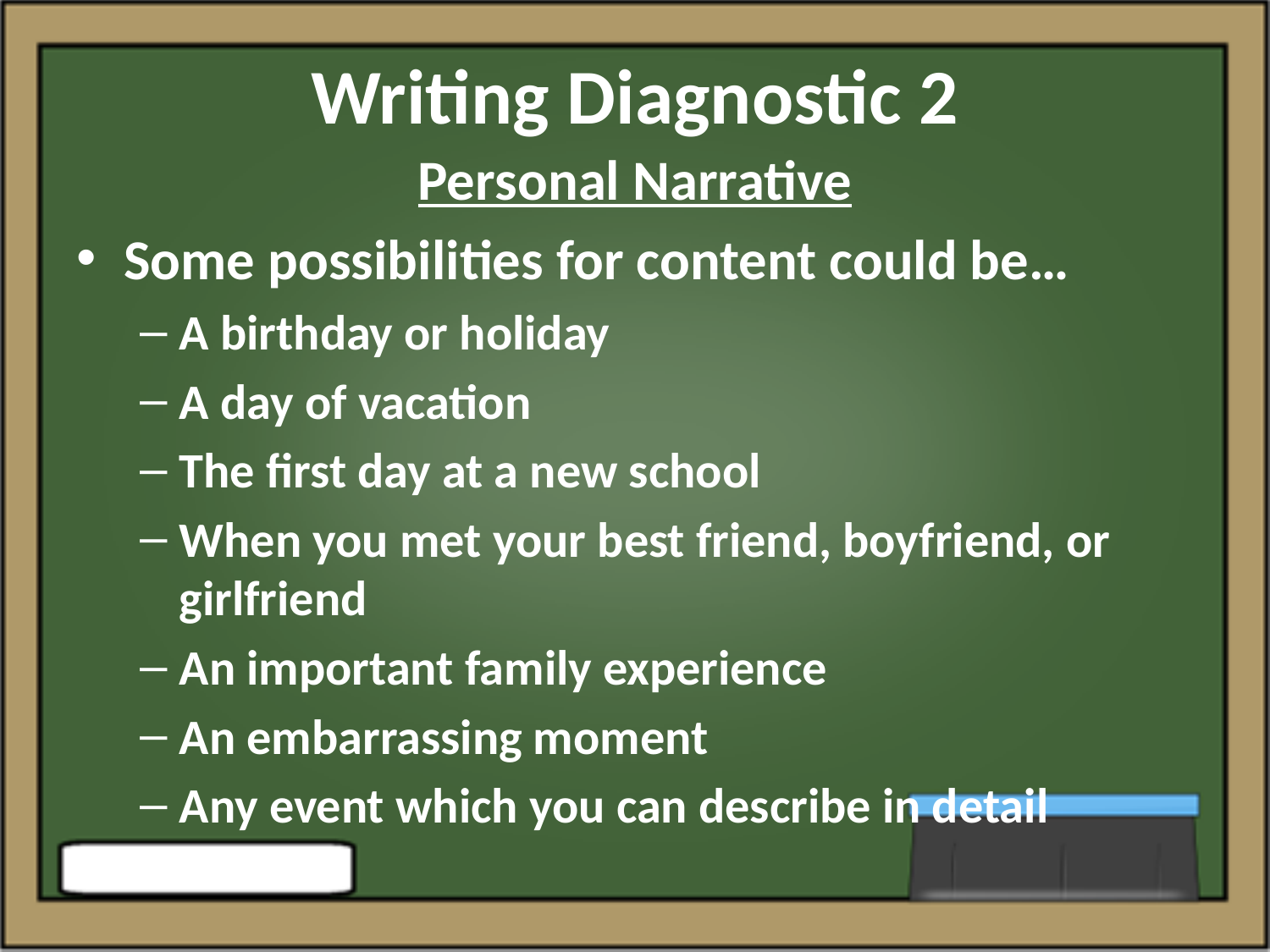

# Writing Diagnostic 2
Personal Narrative
Some possibilities for content could be…
A birthday or holiday
A day of vacation
The first day at a new school
When you met your best friend, boyfriend, or girlfriend
An important family experience
An embarrassing moment
Any event which you can describe in detail